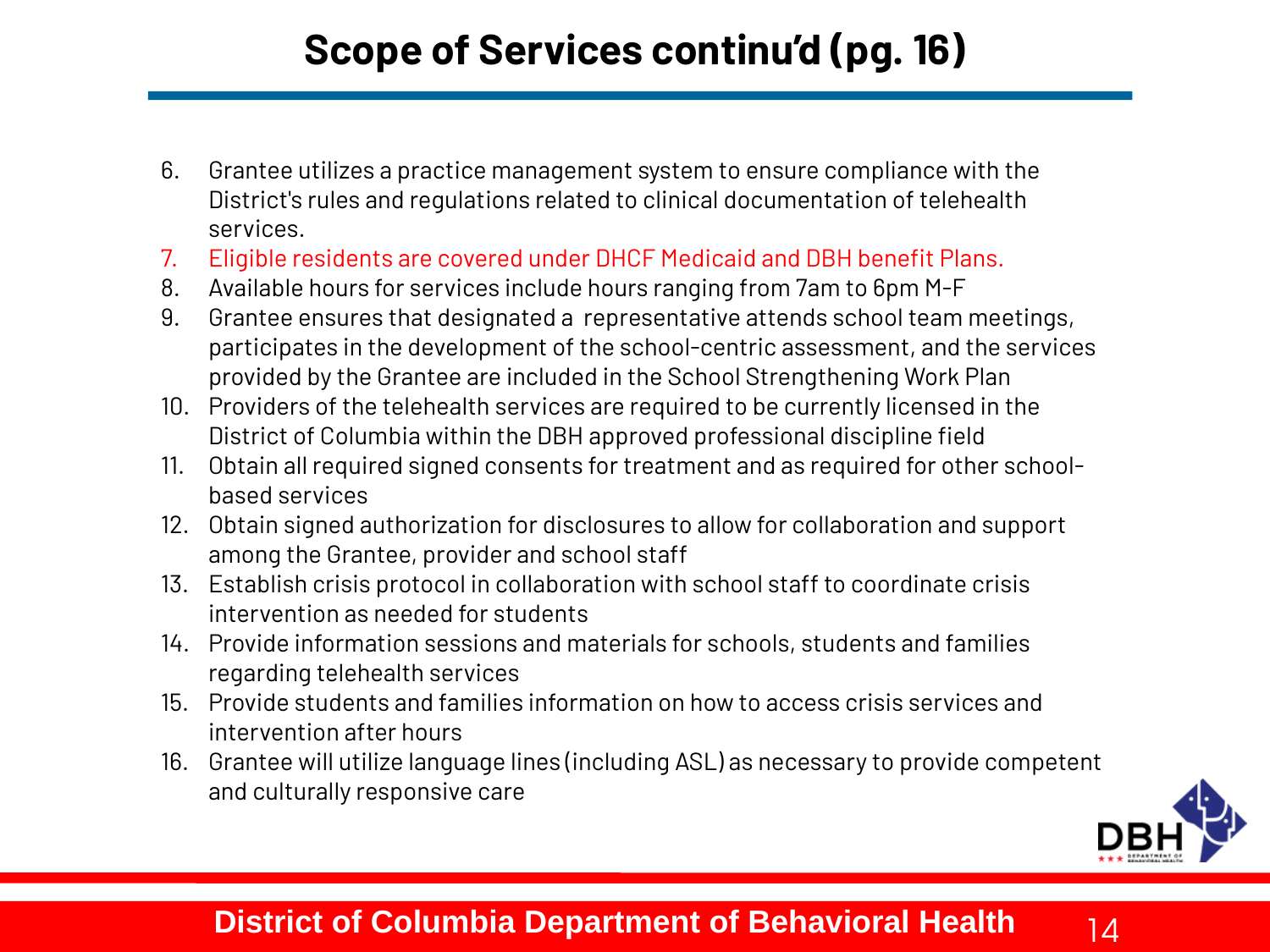

# Scope of Services continu’d (pg. 16)

Grantee utilizes a practice management system to ensure compliance with the District's rules and regulations related to clinical documentation of telehealth services.
Eligible residents are covered under DHCF Medicaid and DBH benefit Plans.
Available hours for services include hours ranging from 7am to 6pm M-F
Grantee ensures that designated a  representative attends school team meetings, participates in the development of the school-centric assessment, and the services provided by the Grantee are included in the School Strengthening Work Plan
Providers of the telehealth services are required to be currently licensed in the District of Columbia within the DBH approved professional discipline field
Obtain all required signed consents for treatment and as required for other school-based services
Obtain signed authorization for disclosures to allow for collaboration and support among the Grantee, provider and school staff
Establish crisis protocol in collaboration with school staff to coordinate crisis intervention as needed for students
Provide information sessions and materials for schools, students and families regarding telehealth services
Provide students and families information on how to access crisis services and intervention after hours
Grantee will utilize language lines (including ASL) as necessary to provide competent and culturally responsive care
14